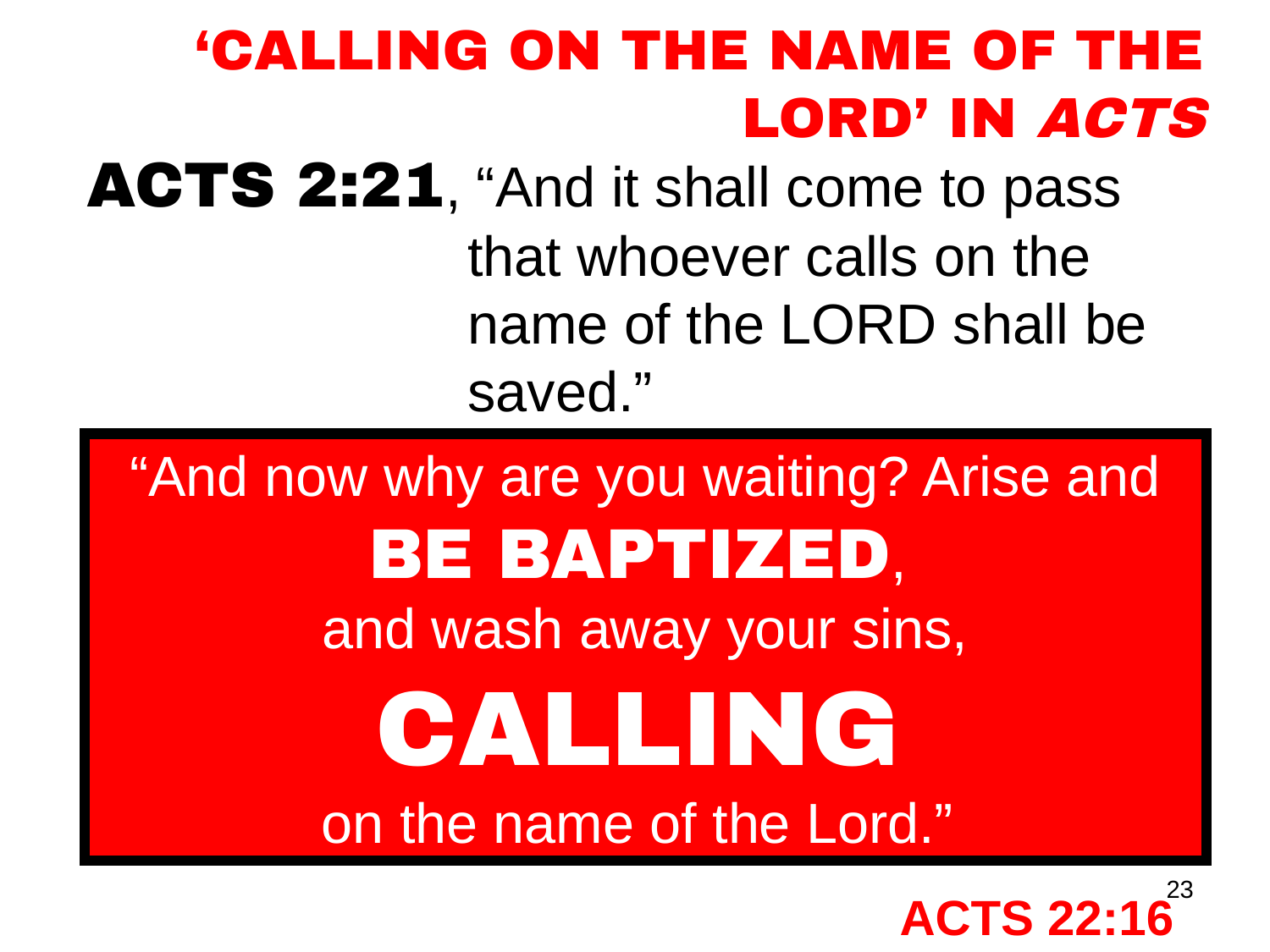

‘CALLING ON THE NAME OF THE LORD’ IN ACTS
ACTS 2:21, “And it shall come to pass
			that whoever calls on the 			name of the LORD shall be 			saved.”
“And now why are you waiting? Arise and
BE BAPTIZED,
and wash away your sins, CALLING
on the name of the Lord.”
23
ACTS 22:16